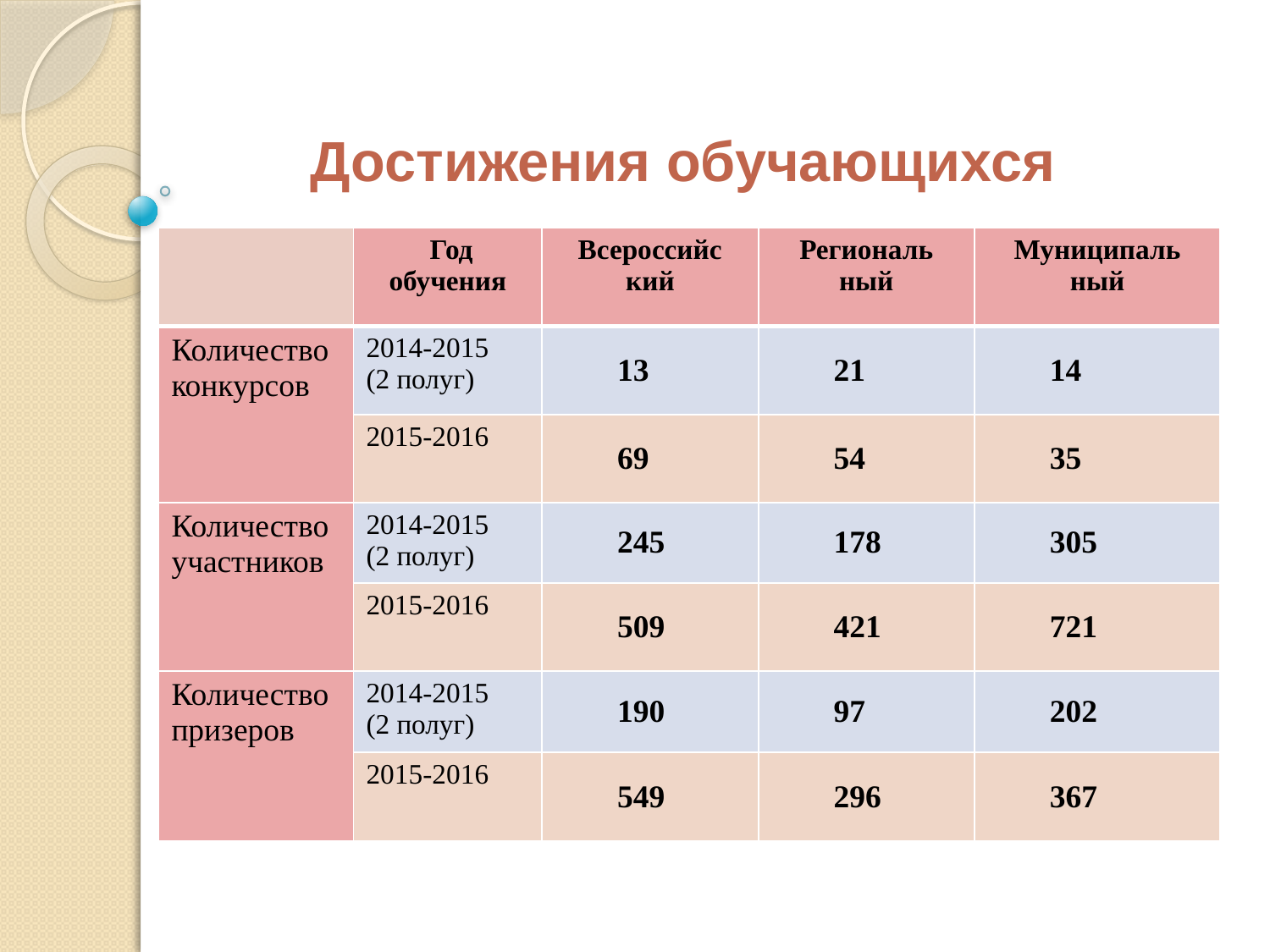

Достижения обучающихся
|  | Год обучения | Всероссийс кий | Региональ ный | Муниципаль ный |
| --- | --- | --- | --- | --- |
| Количество конкурсов | 2014-2015 (2 полуг) | 13 | 21 | 14 |
|  | 2015-2016 | 69 | 54 | 35 |
| Количество участников | 2014-2015 (2 полуг) | 245 | 178 | 305 |
|  | 2015-2016 | 509 | 421 | 721 |
| Количество призеров | 2014-2015 (2 полуг) | 190 | 97 | 202 |
|  | 2015-2016 | 549 | 296 | 367 |